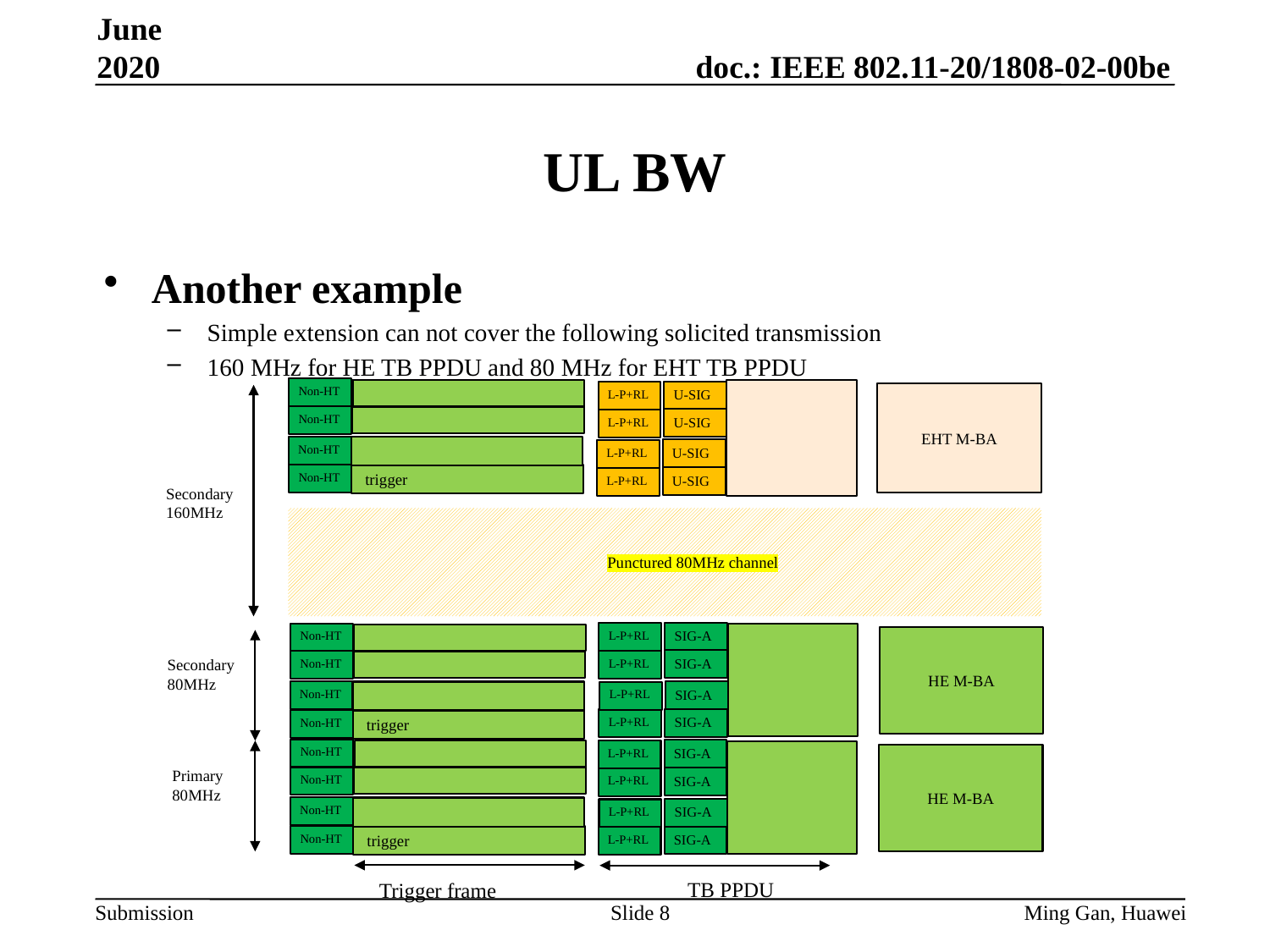

June 2020
# UL BW
Another example
Simple extension can not cover the following solicited transmission
160 MHz for HE TB PPDU and 80 MHz for EHT TB PPDU

Non-HT

U-SIG
L-P+RL
EHT M-BA
Non-HT

U-SIG
L-P+RL

Non-HT

U-SIG
L-P+RL
 trigger
Non-HT

U-SIG
L-P+RL
Secondary
160MHz
              Punctured 80MHz channel
SIG-A
L-P+RL
Non-HT

HE M-BA
Secondary
80MHz
SIG-A
L-P+RL
Non-HT

SIG-A

Non-HT

L-P+RL
SIG-A

L-P+RL
 trigger
Non-HT

Non-HT
SIG-A
L-P+RL

HE M-BA
Primary
80MHz
Non-HT

SIG-A
L-P+RL

Non-HT

SIG-A

L-P+RL
 trigger
Non-HT

SIG-A

L-P+RL
TB PPDU
Trigger frame
Slide 8
Ming Gan, Huawei